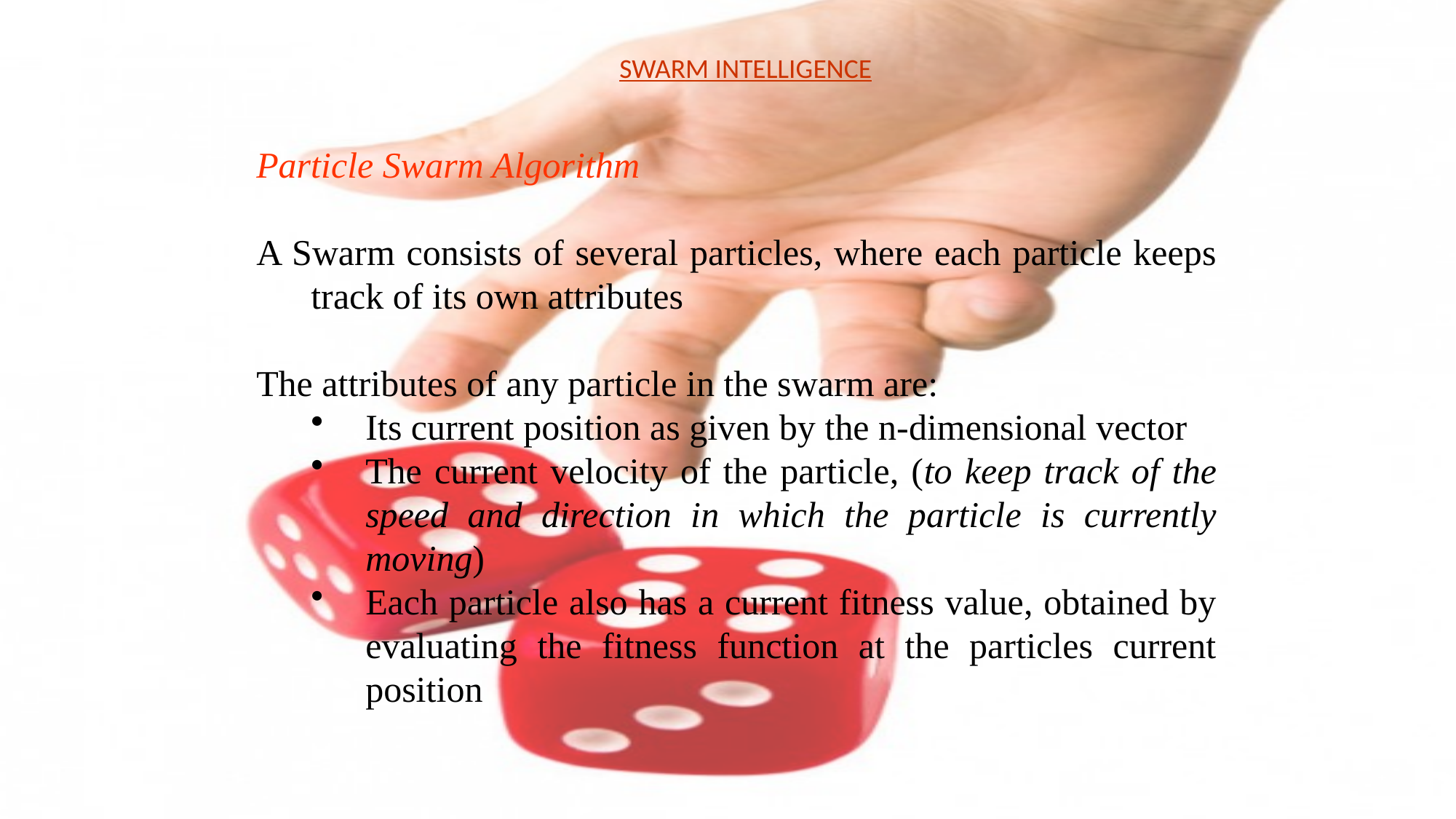

SWARM INTELLIGENCE
Particle Swarm Algorithm

A Swarm consists of several particles, where each particle keeps track of its own attributes

The attributes of any particle in the swarm are:
Its current position as given by the n-dimensional vector
The current velocity of the particle, (to keep track of the speed and direction in which the particle is currently moving)
Each particle also has a current fitness value, obtained by evaluating the fitness function at the particles current position